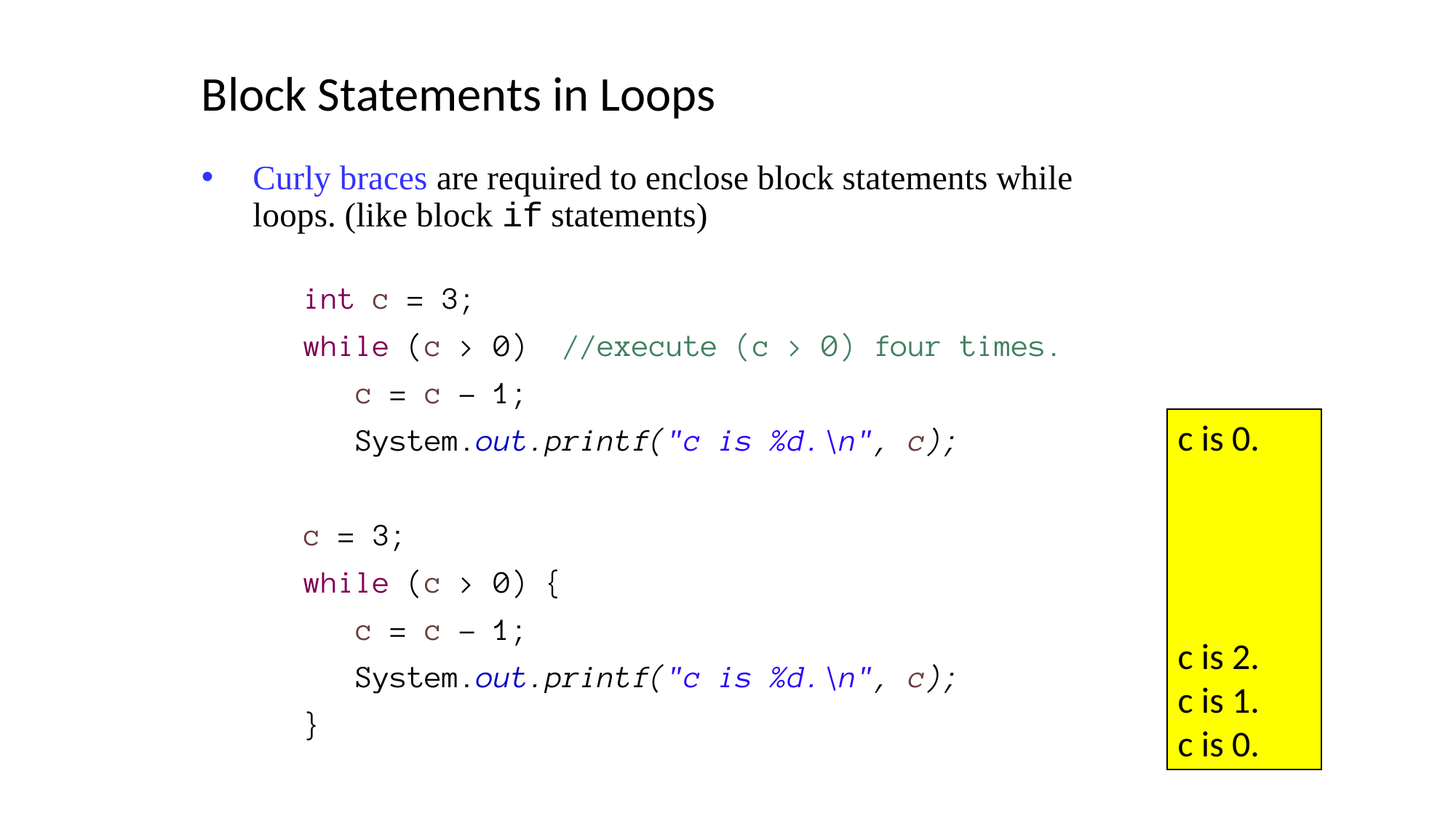

Block Statements in Loops
Curly braces are required to enclose block statements while loops. (like block if statements)

int c = 3;
while (c > 0)  //execute (c > 0) four times.
   c = c - 1;
   System.out.printf("c is %d.\n", c);

c = 3;
while (c > 0) {
   c = c - 1;
   System.out.printf("c is %d.\n", c);
}
c is 0.

c is 2.
c is 1.
c is 0.